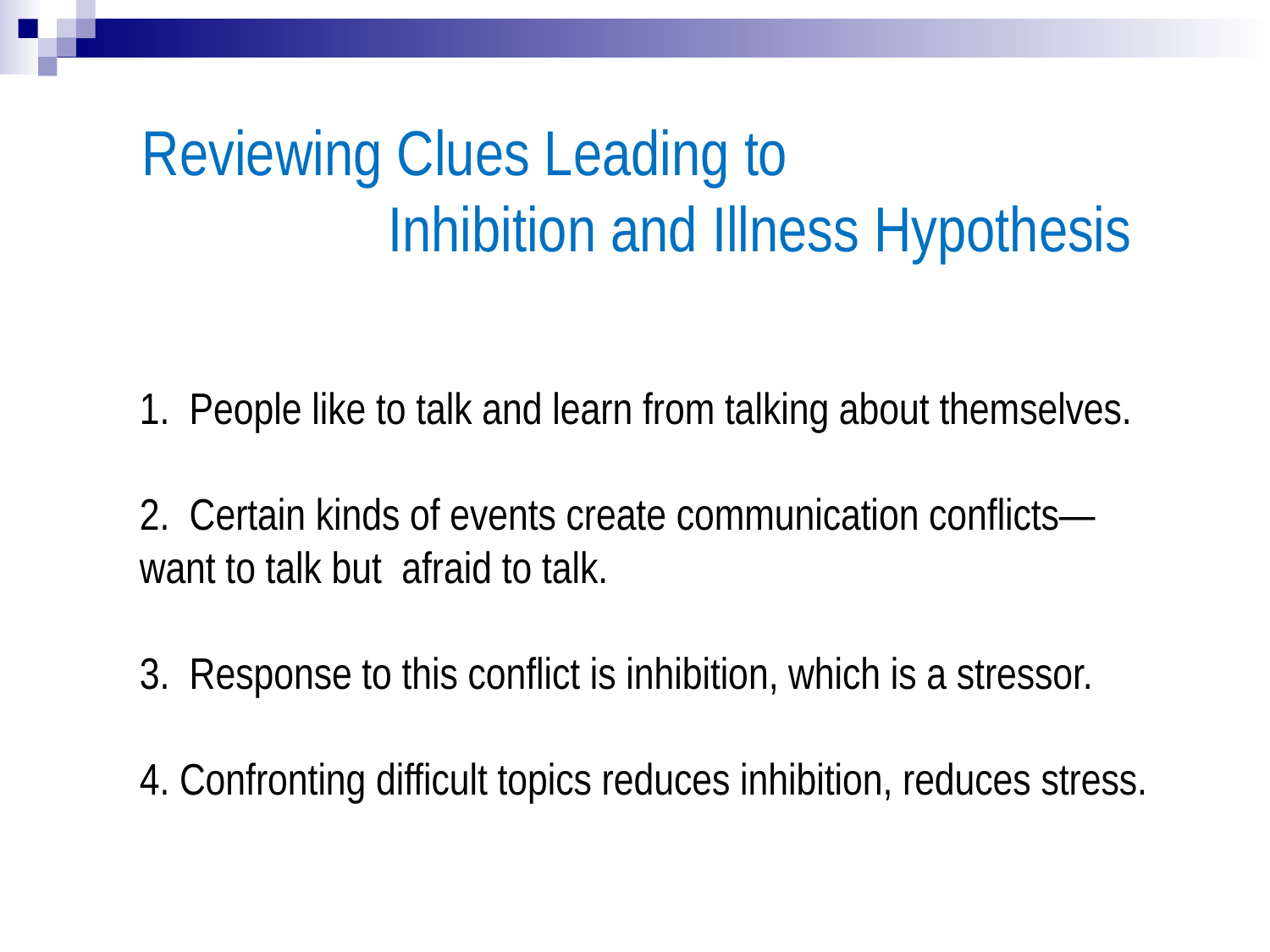

Reviewing Clues Leading to                                          Inhibition and Illness Hypothesis

1.  People like to talk and learn from talking about themselves.

2.  Certain kinds of events create communication conflicts—	want to talk but  afraid to talk.

3.  Response to this conflict is inhibition, which is a stressor.

4. Confronting difficult topics reduces inhibition, reduces stress.